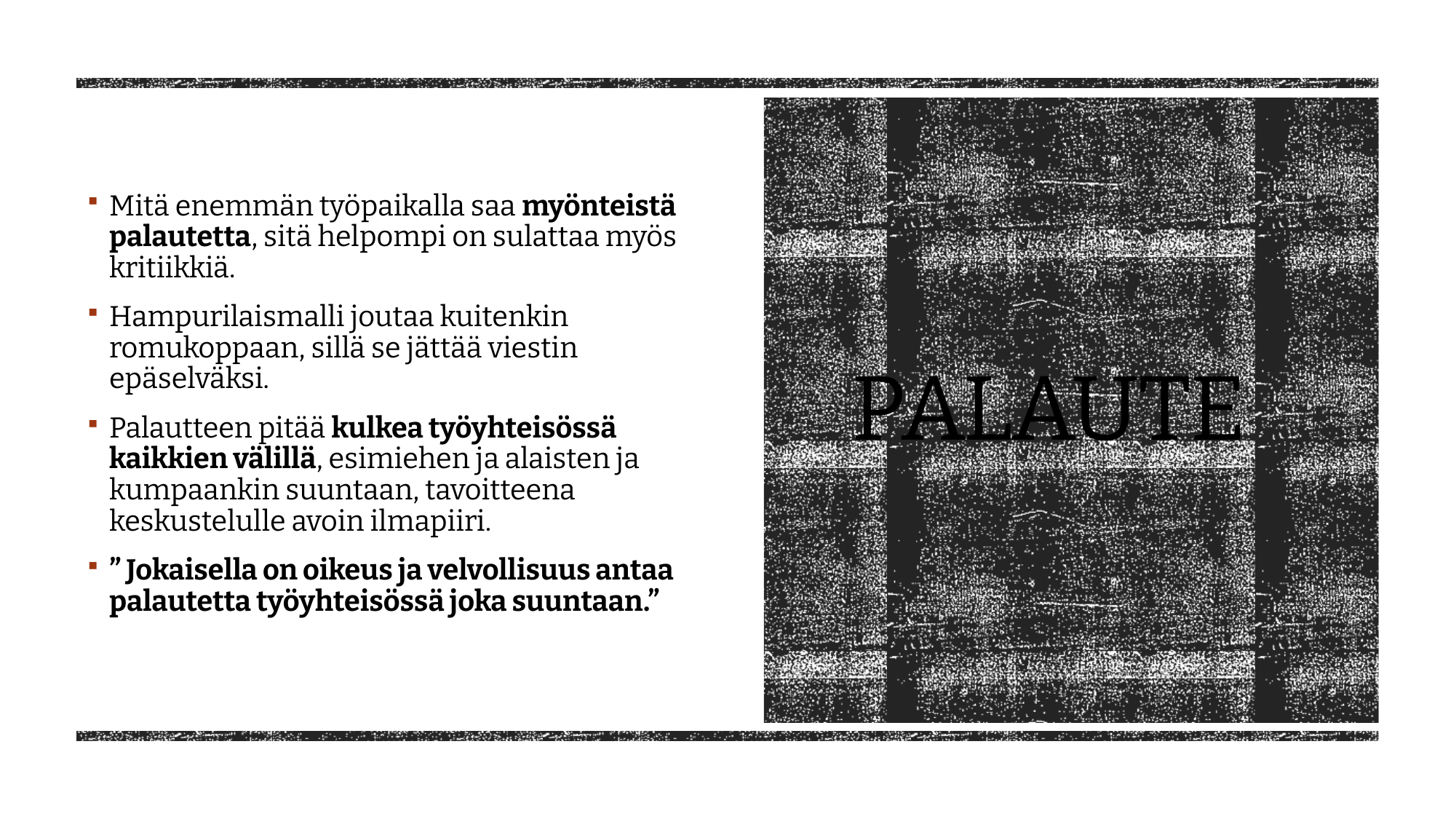

Mitä enemmän työpaikalla saa myönteistä palautetta, sitä helpompi on sulattaa myös kritiikkiä.
Hampurilaismalli joutaa kuitenkin romukoppaan, sillä se jättää viestin epäselväksi.
Palautteen pitää kulkea työyhteisössä kaikkien välillä, esimiehen ja alaisten ja kumpaankin suuntaan, tavoitteena keskustelulle avoin ilmapiiri.
” Jokaisella on oikeus ja velvollisuus antaa palautetta työyhteisössä joka suuntaan.”
# Palaute